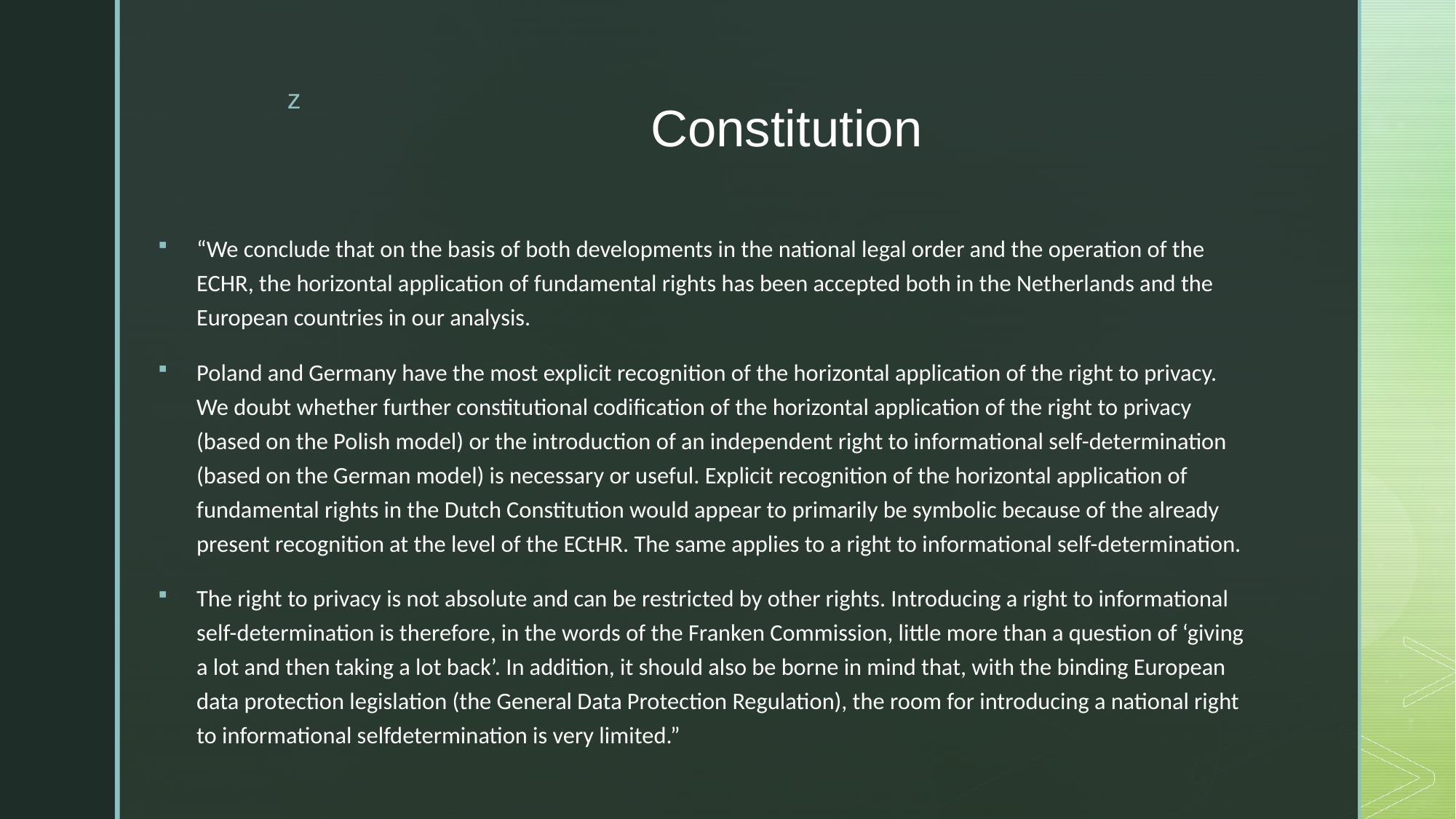

# Constitution
“We conclude that on the basis of both developments in the national legal order and the operation of the ECHR, the horizontal application of fundamental rights has been accepted both in the Netherlands and the European countries in our analysis.
Poland and Germany have the most explicit recognition of the horizontal application of the right to privacy. We doubt whether further constitutional codification of the horizontal application of the right to privacy (based on the Polish model) or the introduction of an independent right to informational self-determination (based on the German model) is necessary or useful. Explicit recognition of the horizontal application of fundamental rights in the Dutch Constitution would appear to primarily be symbolic because of the already present recognition at the level of the ECtHR. The same applies to a right to informational self-determination.
The right to privacy is not absolute and can be restricted by other rights. Introducing a right to informational self-determination is therefore, in the words of the Franken Commission, little more than a question of ‘giving a lot and then taking a lot back’. In addition, it should also be borne in mind that, with the binding European data protection legislation (the General Data Protection Regulation), the room for introducing a national right to informational selfdetermination is very limited.”